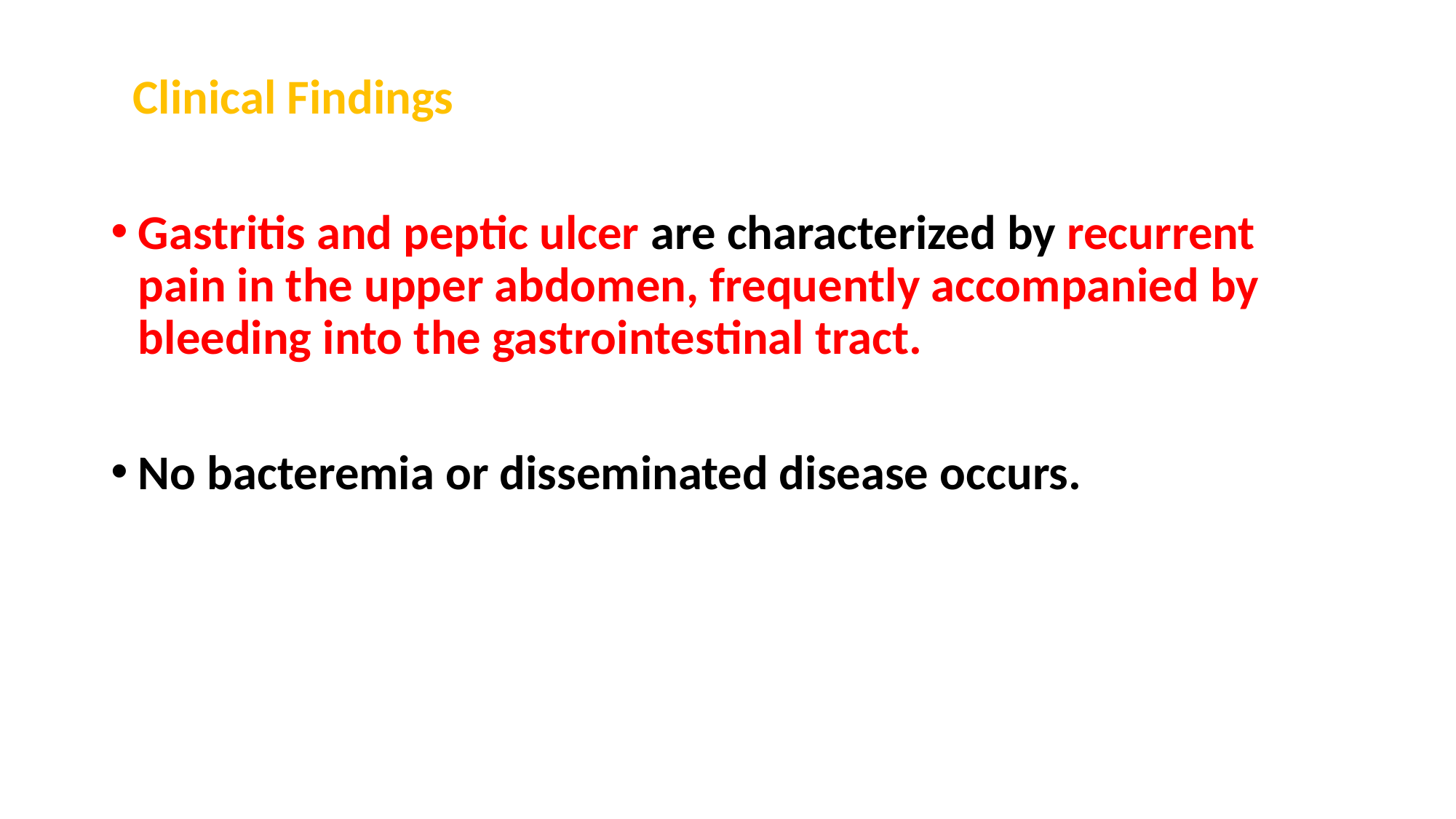

Clinical Findings

Gastritis and peptic ulcer are characterized by recurrent pain in the upper abdomen, frequently accompanied by bleeding into the gastrointestinal tract.

No bacteremia or disseminated disease occurs.